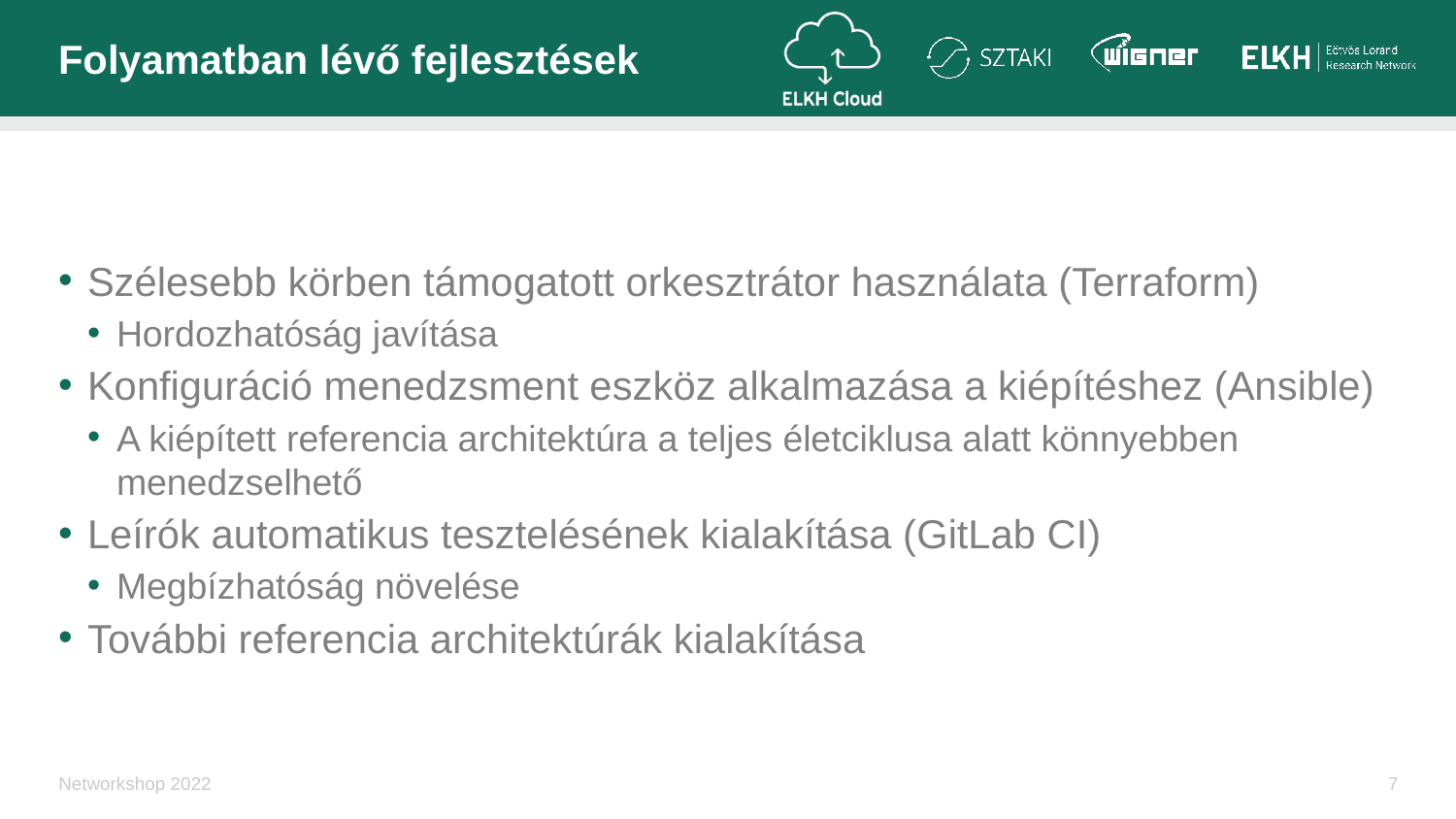

# Folyamatban lévő fejlesztések
Szélesebb körben támogatott orkesztrátor használata (Terraform)
Hordozhatóság javítása
Konfiguráció menedzsment eszköz alkalmazása a kiépítéshez (Ansible)
A kiépített referencia architektúra a teljes életciklusa alatt könnyebben menedzselhető
Leírók automatikus tesztelésének kialakítása (GitLab CI)
Megbízhatóság növelése
További referencia architektúrák kialakítása
Networkshop 2022
7